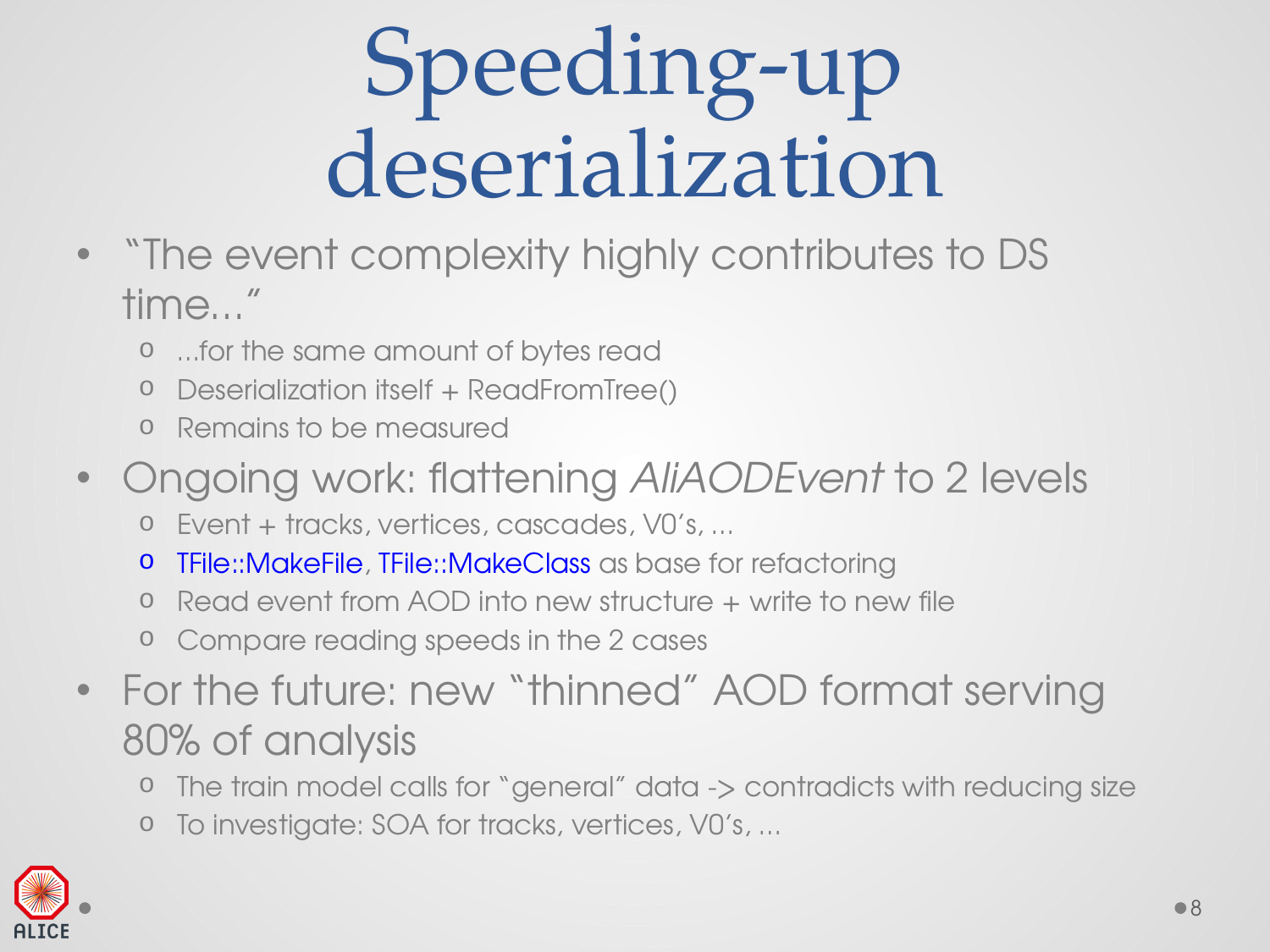

# Speeding-up deserialization
“The event complexity highly contributes to DS time…”
…for the same amount of bytes read
Deserialization itself + ReadFromTree()
Remains to be measured
Ongoing work: flattening AliAODEvent to 2 levels
Event + tracks, vertices, cascades, V0’s, …
TFile::MakeFile, TFile::MakeClass as base for refactoring
Read event from AOD into new structure + write to new file
Compare reading speeds in the 2 cases
For the future: new “thinned” AOD format serving 80% of analysis
The train model calls for “general” data -> contradicts with reducing size
To investigate: SOA for tracks, vertices, V0’s, …
8